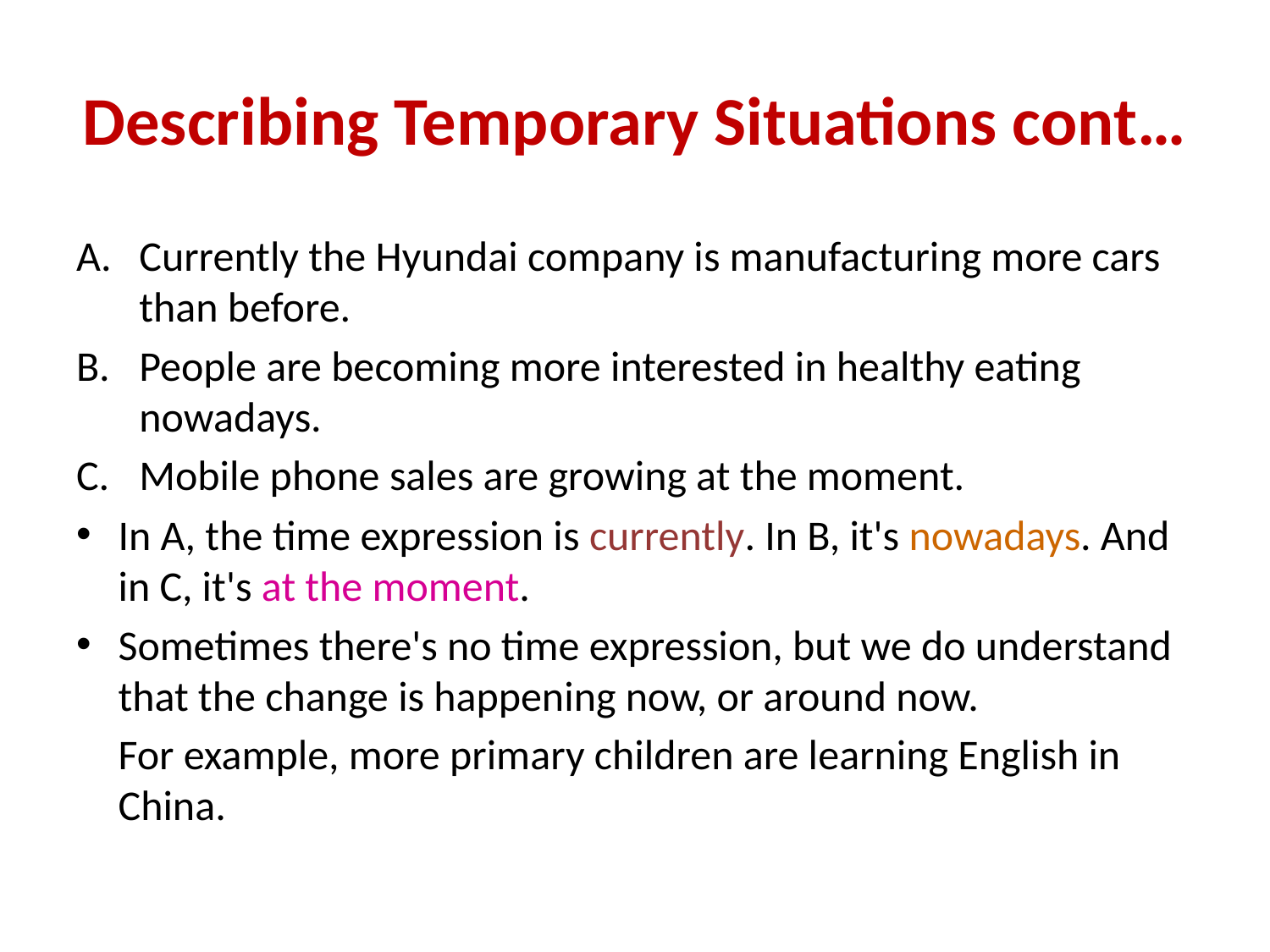

# Describing Temporary Situations cont…
Currently the Hyundai company is manufacturing more cars than before.
People are becoming more interested in healthy eating nowadays.
Mobile phone sales are growing at the moment.
In A, the time expression is currently. In B, it's nowadays. And in C, it's at the moment.
Sometimes there's no time expression, but we do understand that the change is happening now, or around now.
	For example, more primary children are learning English in China.